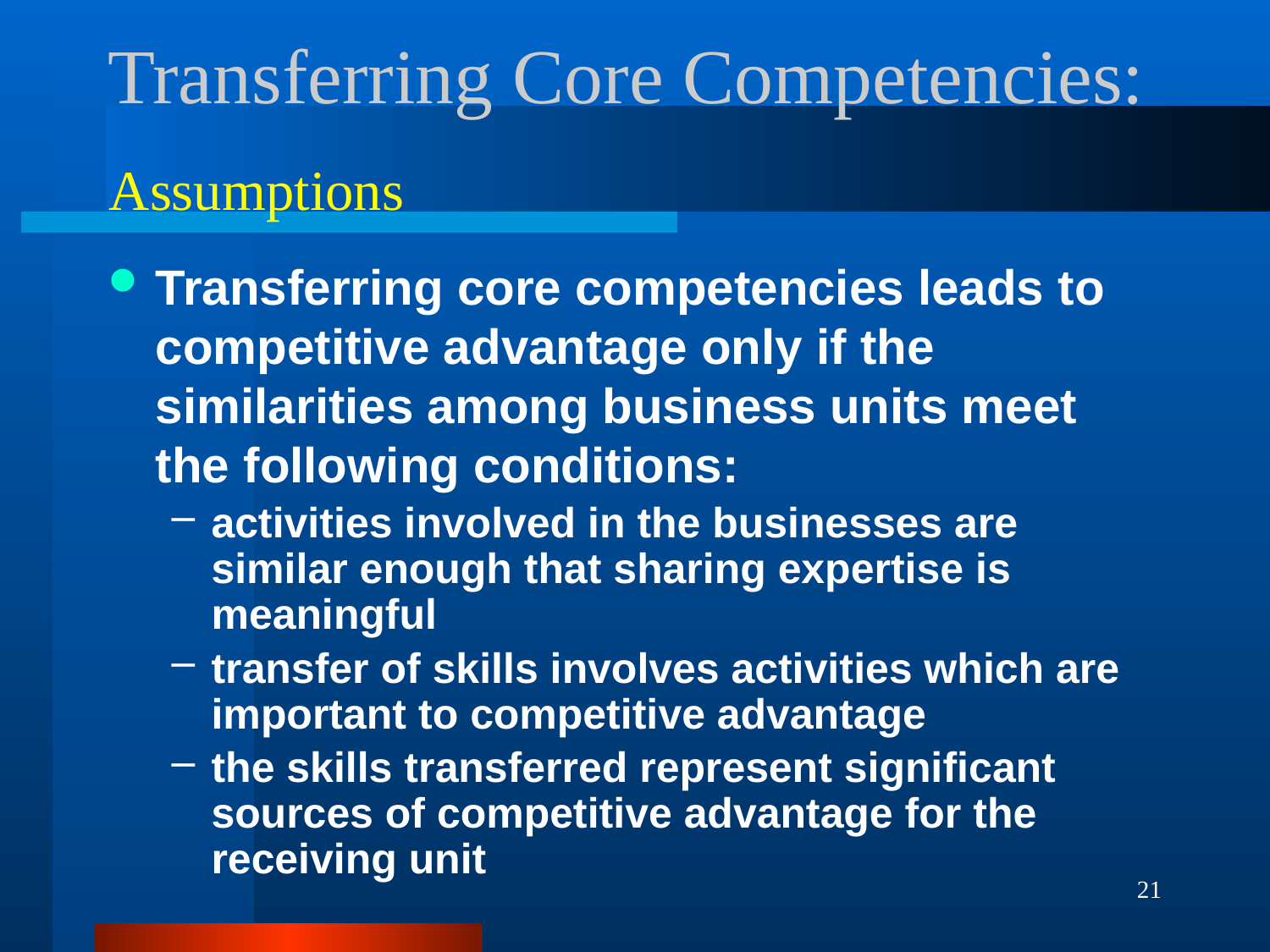

# Transferring Core Competencies:
Assumptions
Transferring core competencies leads to competitive advantage only if the similarities among business units meet the following conditions:
activities involved in the businesses are similar enough that sharing expertise is meaningful
transfer of skills involves activities which are important to competitive advantage
the skills transferred represent significant sources of competitive advantage for the receiving unit
21